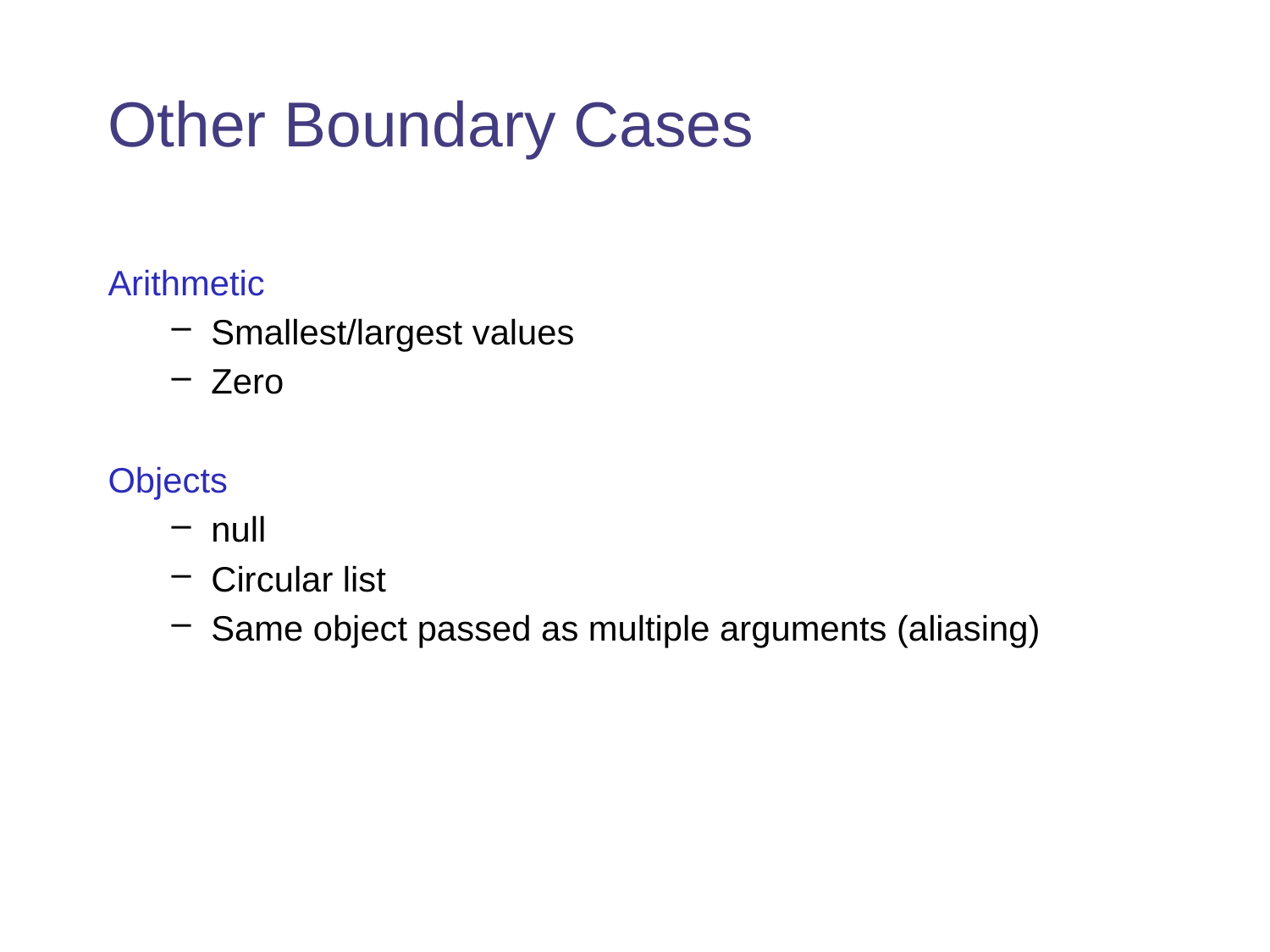

# Other Boundary Cases
Arithmetic
Smallest/largest values
Zero

Objects
null
Circular list
Same object passed as multiple arguments (aliasing)